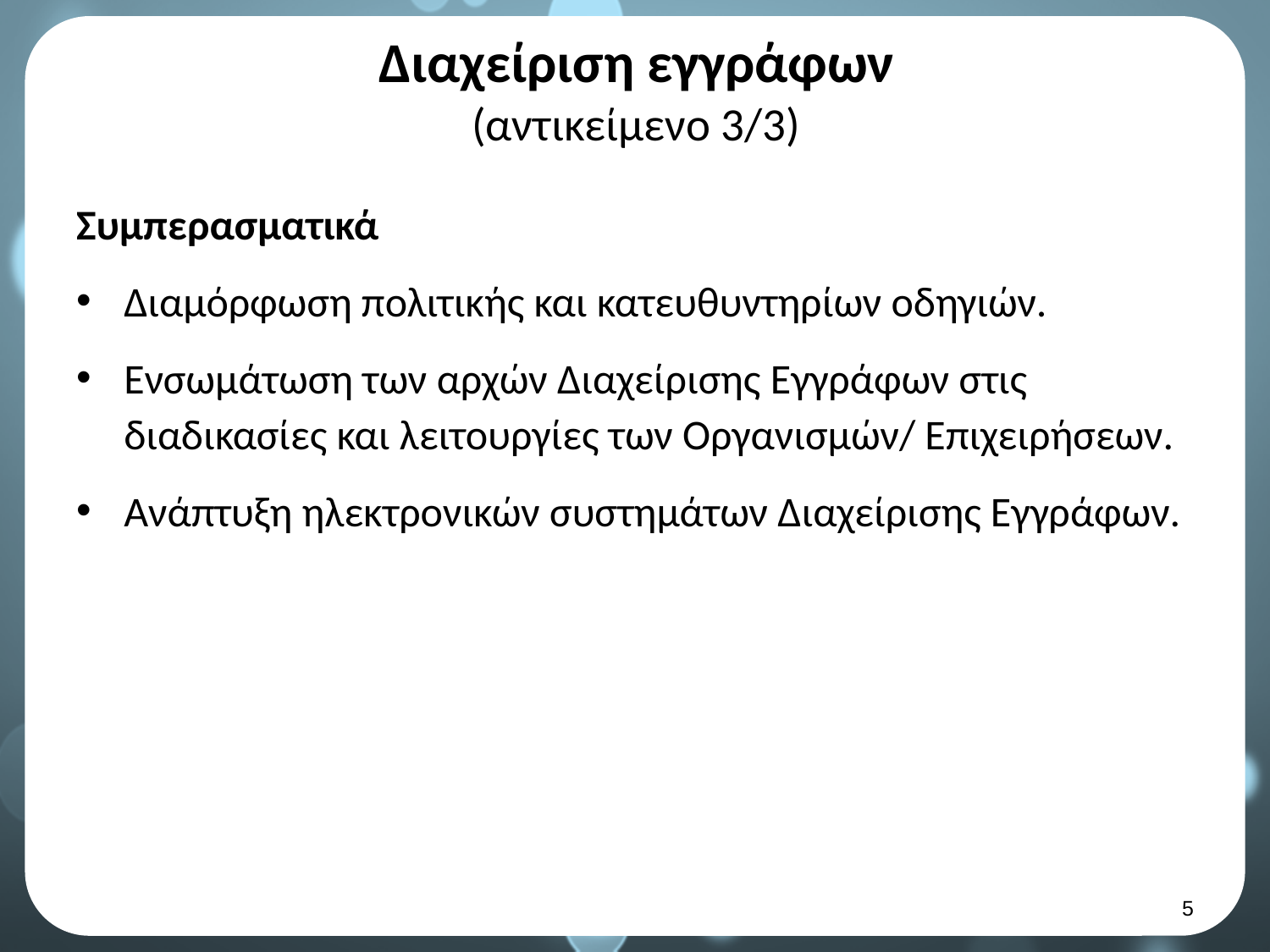

# Διαχείριση εγγράφων (αντικείμενο 3/3)
Συμπερασματικά
Διαμόρφωση πολιτικής και κατευθυντηρίων οδηγιών.
Ενσωμάτωση των αρχών Διαχείρισης Εγγράφων στις διαδικασίες και λειτουργίες των Οργανισμών/ Επιχειρήσεων.
Ανάπτυξη ηλεκτρονικών συστημάτων Διαχείρισης Εγγράφων.
5